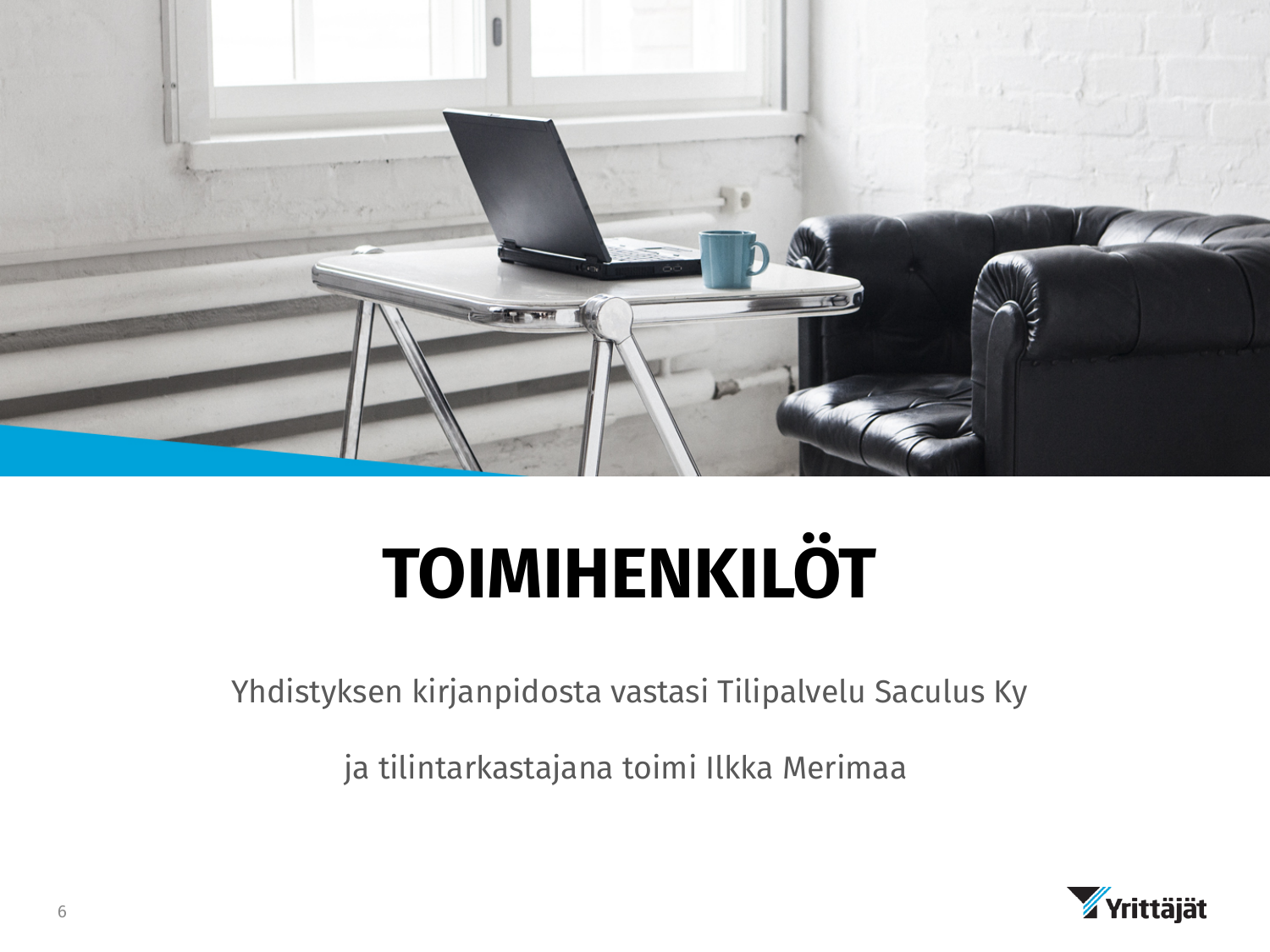

# TOIMIHENKILÖT
Yhdistyksen kirjanpidosta vastasi Tilipalvelu Saculus Ky

ja tilintarkastajana toimi Ilkka Merimaa

6